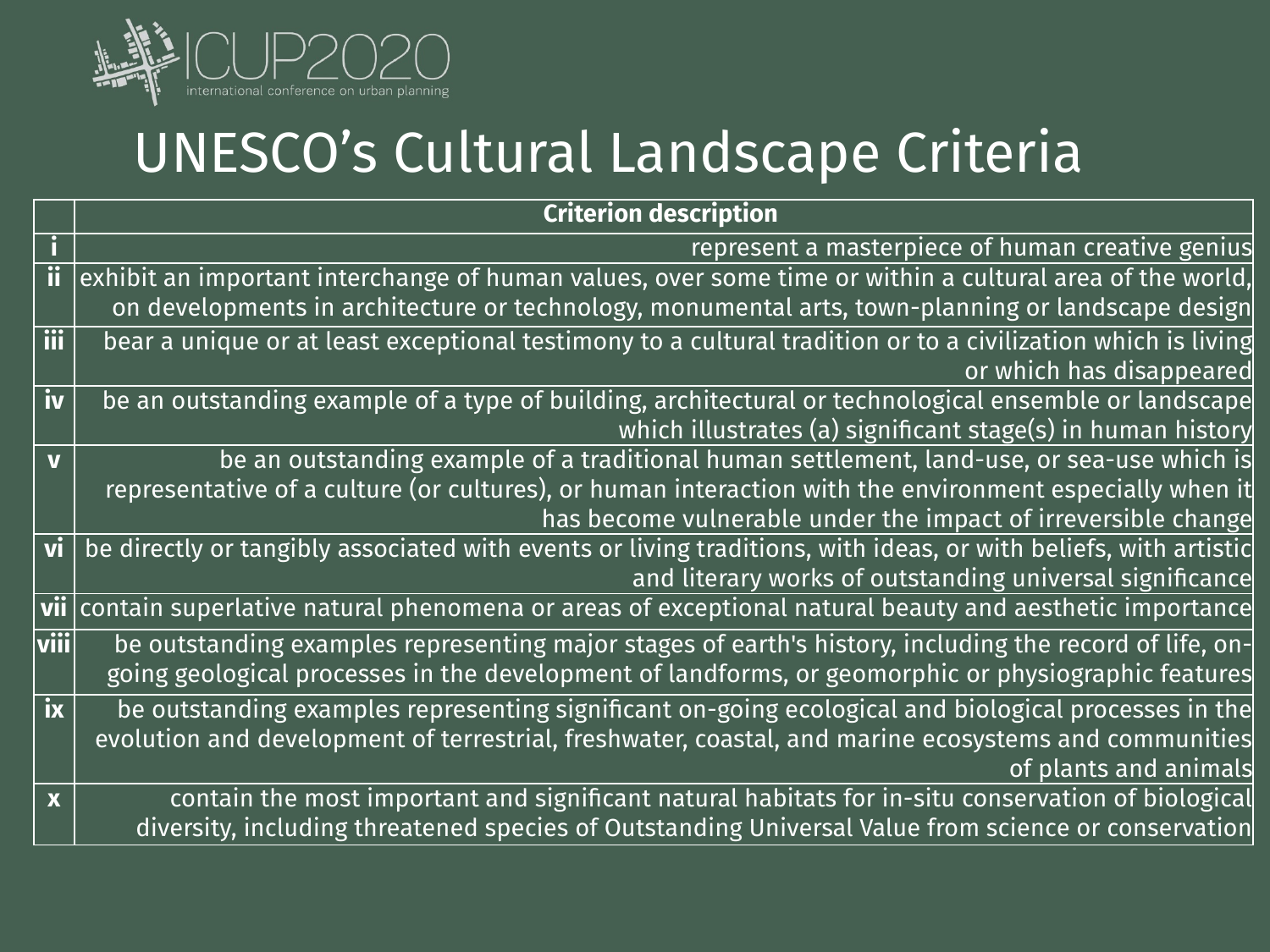

# UNESCO’s Cultural Landscape Criteria
|  | Criterion description |
| --- | --- |
| i | represent a masterpiece of human creative genius |
| ii | exhibit an important interchange of human values, over some time or within a cultural area of the world, on developments in architecture or technology, monumental arts, town-planning or landscape design |
| iii | bear a unique or at least exceptional testimony to a cultural tradition or to a civilization which is living or which has disappeared |
| iv | be an outstanding example of a type of building, architectural or technological ensemble or landscape which illustrates (a) significant stage(s) in human history |
| v | be an outstanding example of a traditional human settlement, land-use, or sea-use which is representative of a culture (or cultures), or human interaction with the environment especially when it has become vulnerable under the impact of irreversible change |
| vi | be directly or tangibly associated with events or living traditions, with ideas, or with beliefs, with artistic and literary works of outstanding universal significance |
| vii | contain superlative natural phenomena or areas of exceptional natural beauty and aesthetic importance |
| viii | be outstanding examples representing major stages of earth's history, including the record of life, on-going geological processes in the development of landforms, or geomorphic or physiographic features |
| ix | be outstanding examples representing significant on-going ecological and biological processes in the evolution and development of terrestrial, freshwater, coastal, and marine ecosystems and communities of plants and animals |
| x | contain the most important and significant natural habitats for in-situ conservation of biological diversity, including threatened species of Outstanding Universal Value from science or conservation |